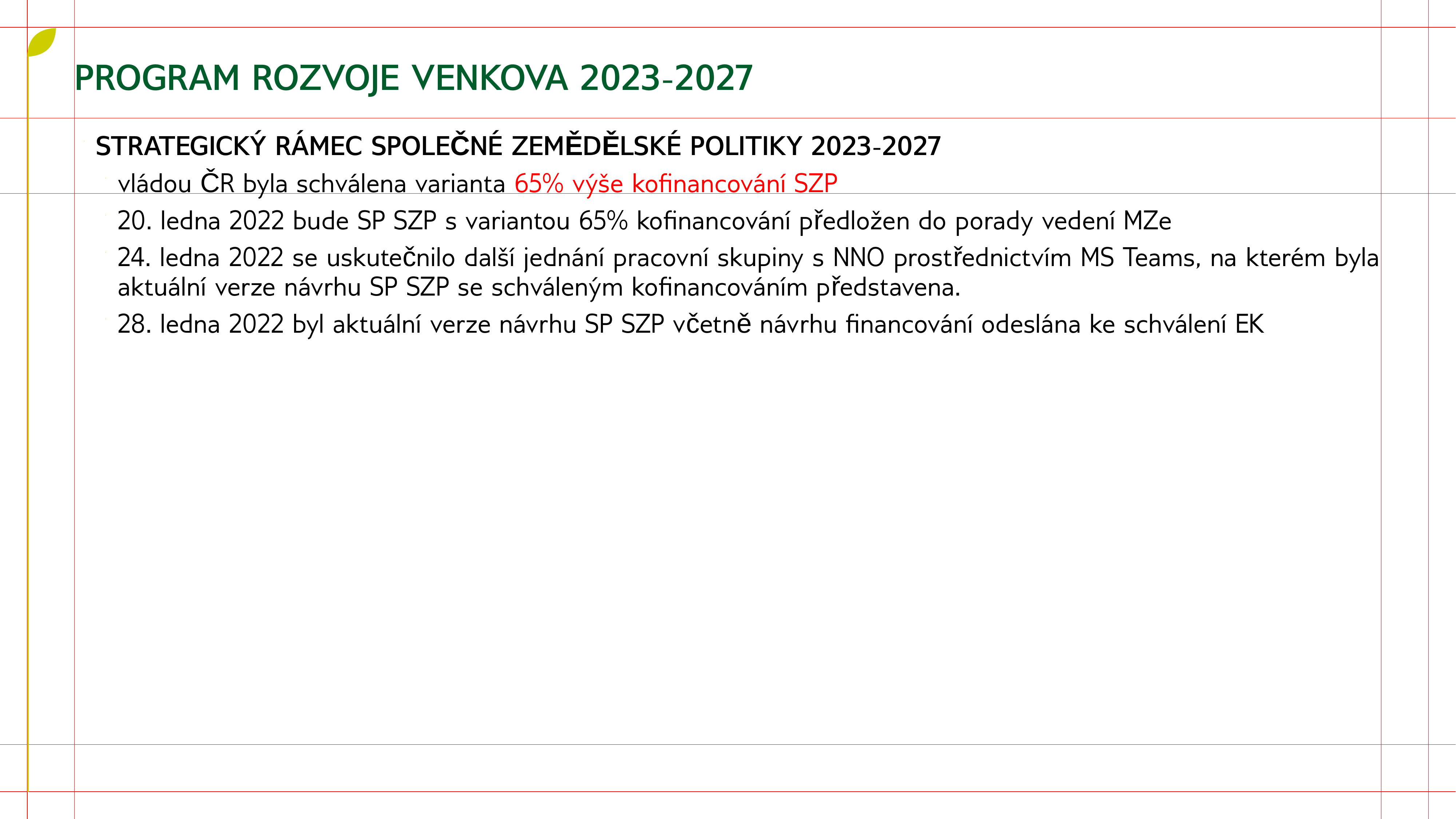

PROGRAM ROZVOJE VENKOVA 2023-2027
STRATEGICKÝ RÁMEC SPOLEČNÉ ZEMĚDĚLSKÉ POLITIKY 2023-2027
vládou ČR byla schválena varianta 65% výše kofinancování SZP
20. ledna 2022 bude SP SZP s variantou 65% kofinancování předložen do porady vedení MZe
24. ledna 2022 se uskutečnilo další jednání pracovní skupiny s NNO prostřednictvím MS Teams, na kterém byla aktuální verze návrhu SP SZP se schváleným kofinancováním představena.
28. ledna 2022 byl aktuální verze návrhu SP SZP včetně návrhu financování odeslána ke schválení EK